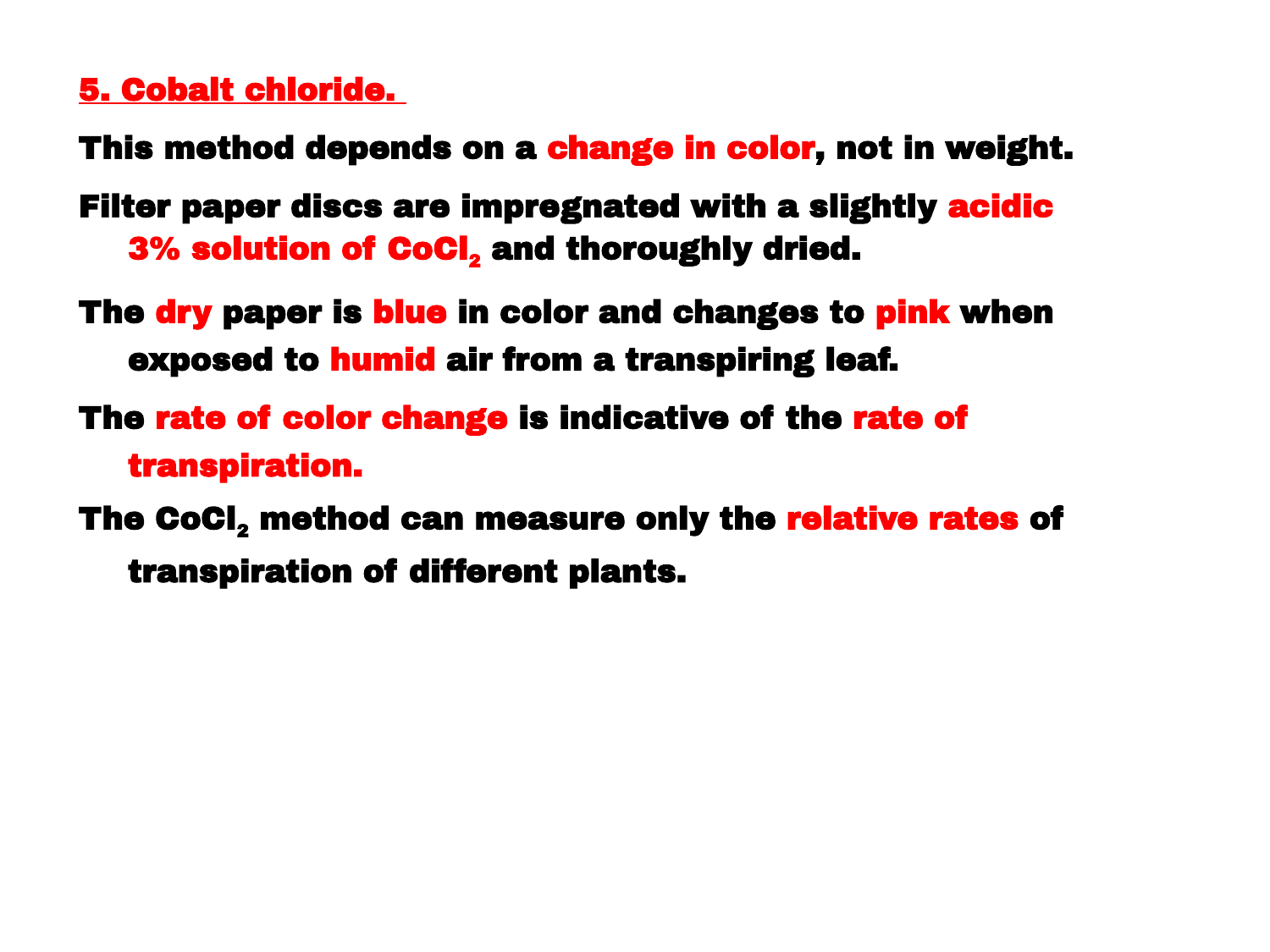

5. Cobalt chloride.
This method depends on a change in color, not in weight.
Filter paper discs are impregnated with a slightly acidic 3% solution of CoCl2 and thoroughly dried.
The dry paper is blue in color and changes to pink when exposed to humid air from a transpiring leaf.
The rate of color change is indicative of the rate of transpiration.
The CoCl2 method can measure only the relative rates of transpiration of different plants.